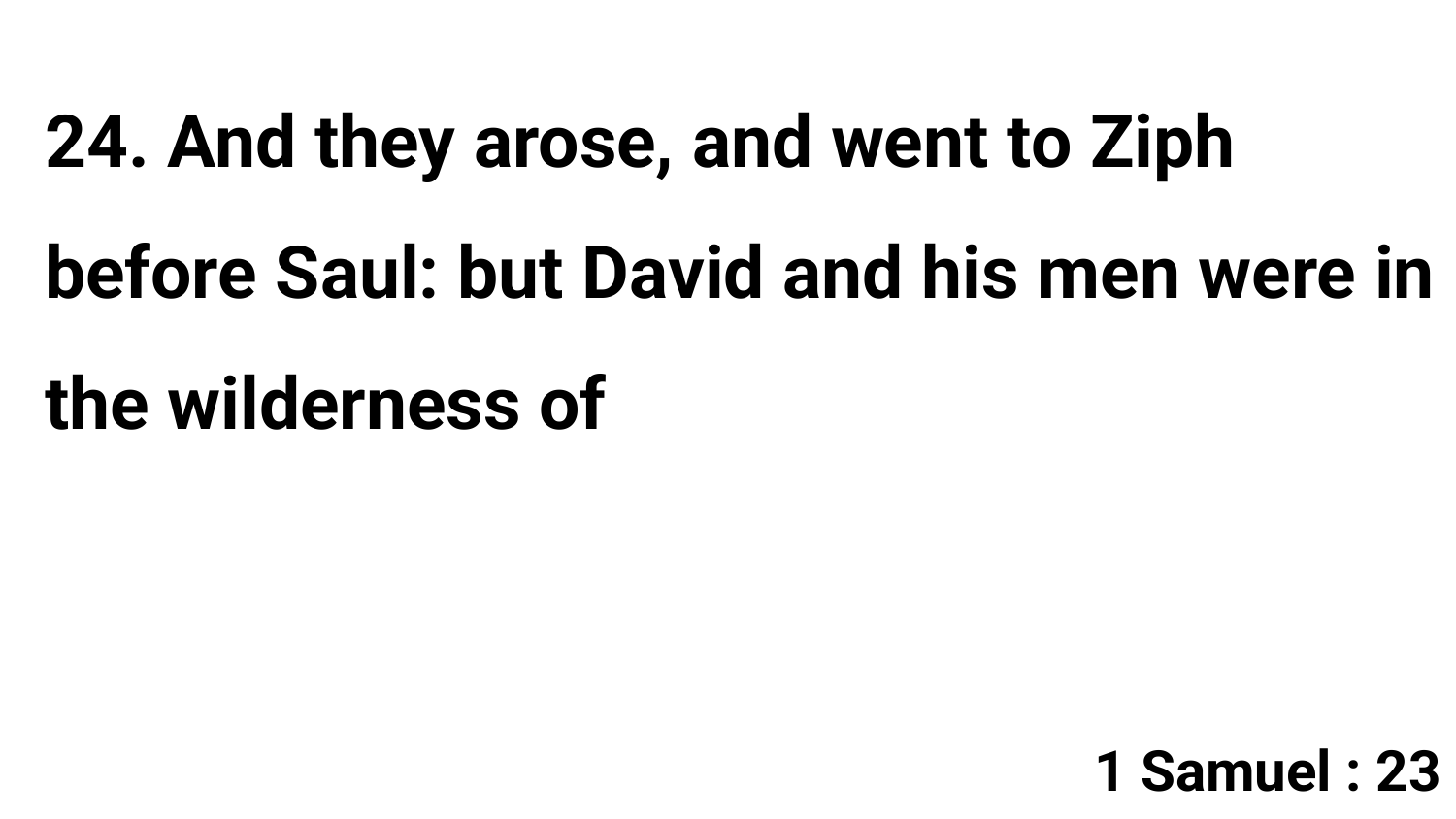

24. And they arose, and went to Ziph before Saul: but David and his men were in the wilderness of
1 Samuel : 23